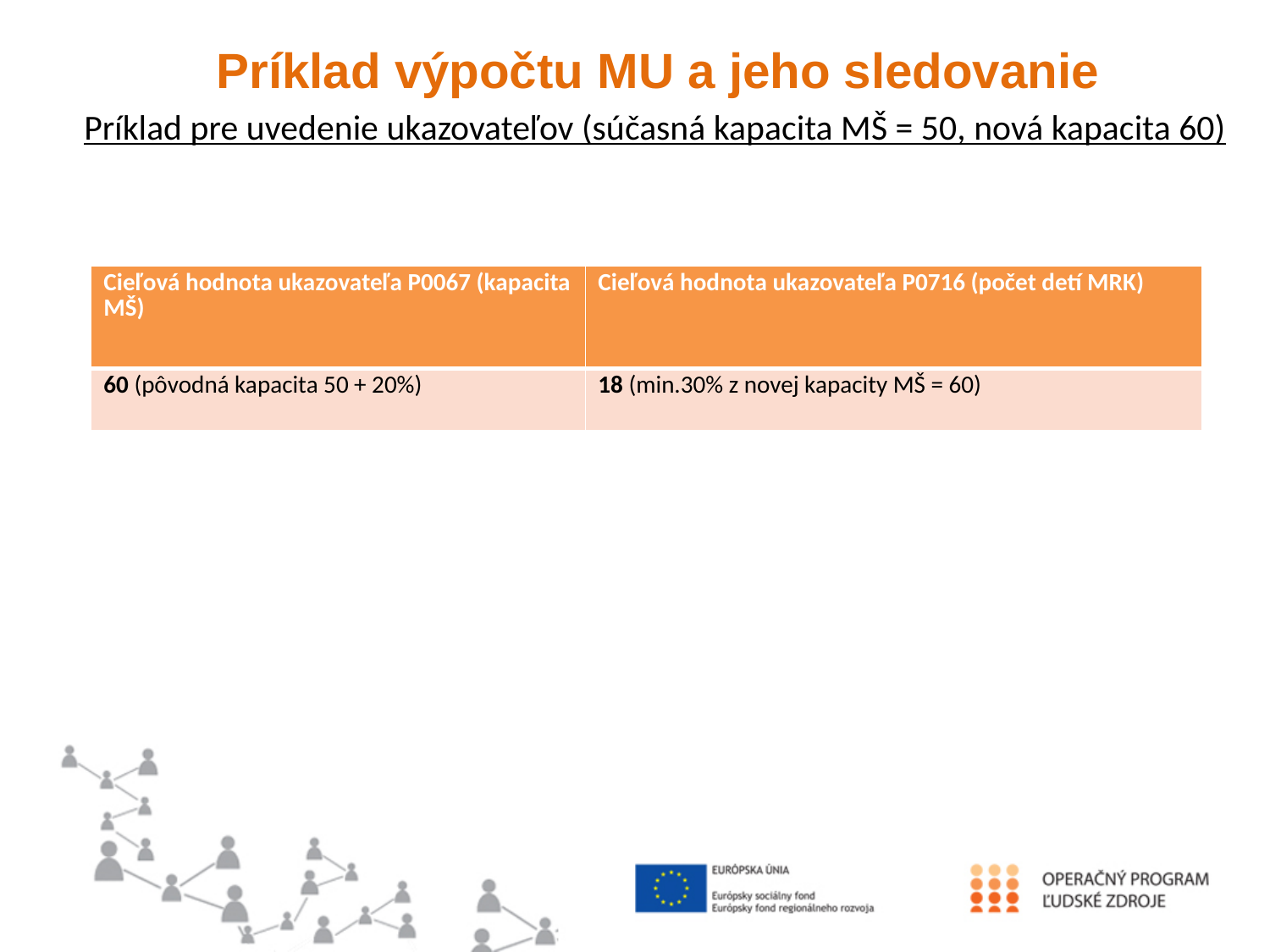

Príklad výpočtu MU a jeho sledovanie
Príklad pre uvedenie ukazovateľov (súčasná kapacita MŠ = 50, nová kapacita 60)

#
| Cieľová hodnota ukazovateľa P0067 (kapacita MŠ) | Cieľová hodnota ukazovateľa P0716 (počet detí MRK) |
| --- | --- |
| 60 (pôvodná kapacita 50 + 20%) | 18 (min.30% z novej kapacity MŠ = 60) |